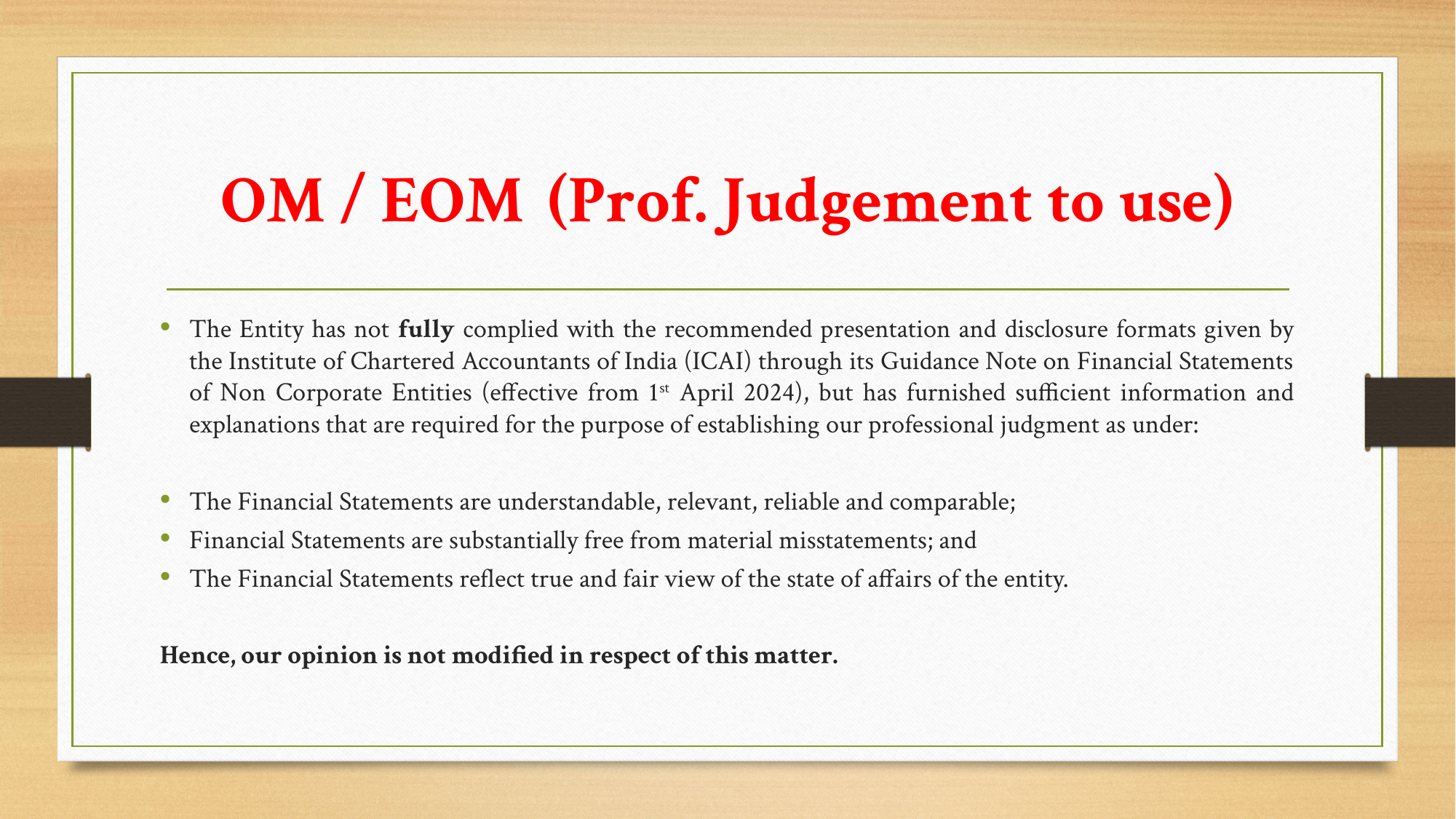

# OM / EOM	(Prof. Judgement to use)
The Entity has not fully complied with the recommended presentation and disclosure formats given by the Institute of Chartered Accountants of India (ICAI) through its Guidance Note on Financial Statements of Non Corporate Entities (effective from 1st April 2024), but has furnished sufficient information and explanations that are required for the purpose of establishing our professional judgment as under:

The Financial Statements are understandable, relevant, reliable and comparable;
Financial Statements are substantially free from material misstatements; and
The Financial Statements reflect true and fair view of the state of affairs of the entity.

Hence, our opinion is not modified in respect of this matter.